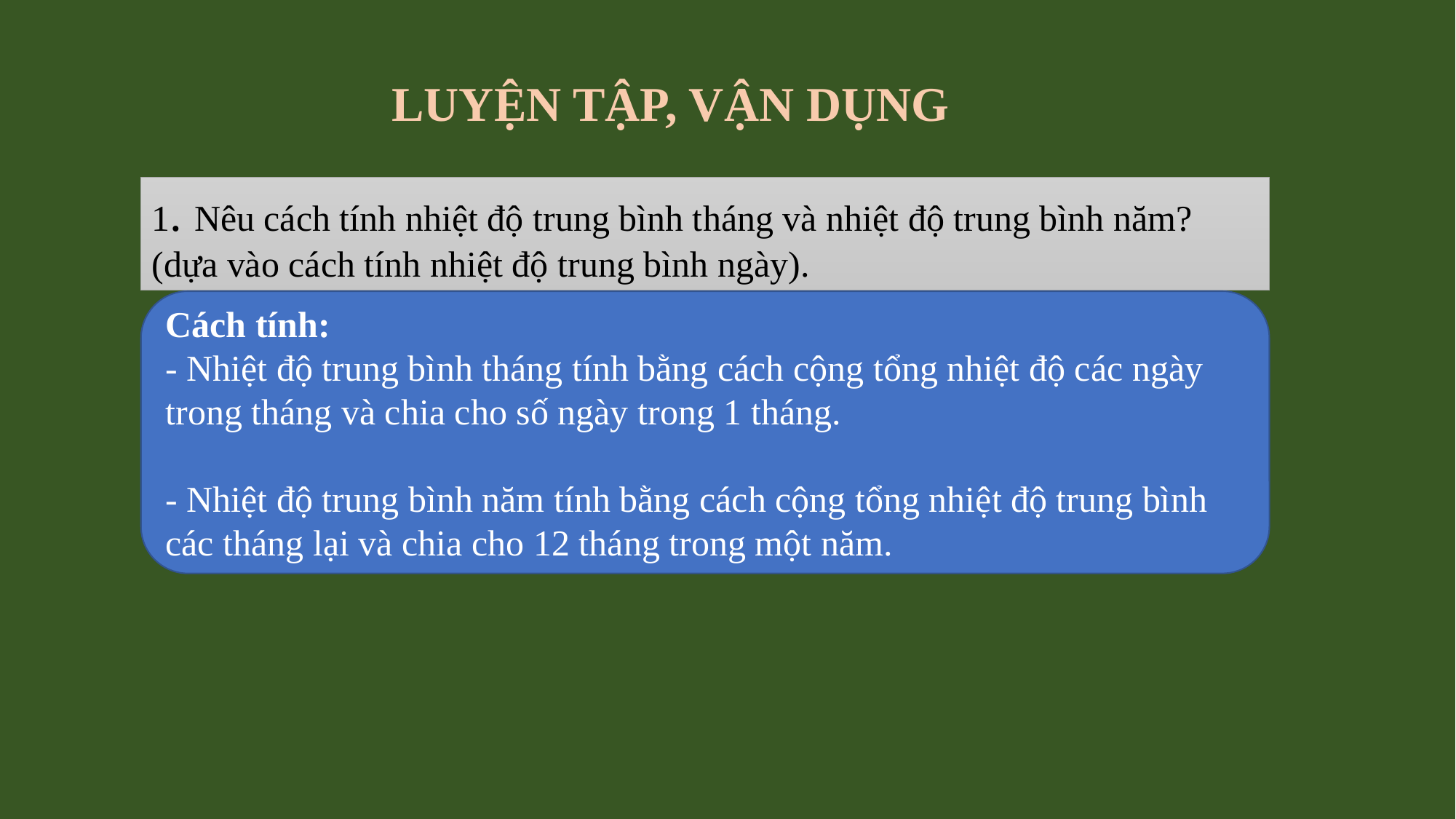

LUYỆN TẬP, VẬN DỤNG
1. Nêu cách tính nhiệt độ trung bình tháng và nhiệt độ trung bình năm? (dựa vào cách tính nhiệt độ trung bình ngày).
Cách tính:
- Nhiệt độ trung bình tháng tính bằng cách cộng tổng nhiệt độ các ngày trong tháng và chia cho số ngày trong 1 tháng.

- Nhiệt độ trung bình năm tính bằng cách cộng tổng nhiệt độ trung bình các tháng lại và chia cho 12 tháng trong một năm.